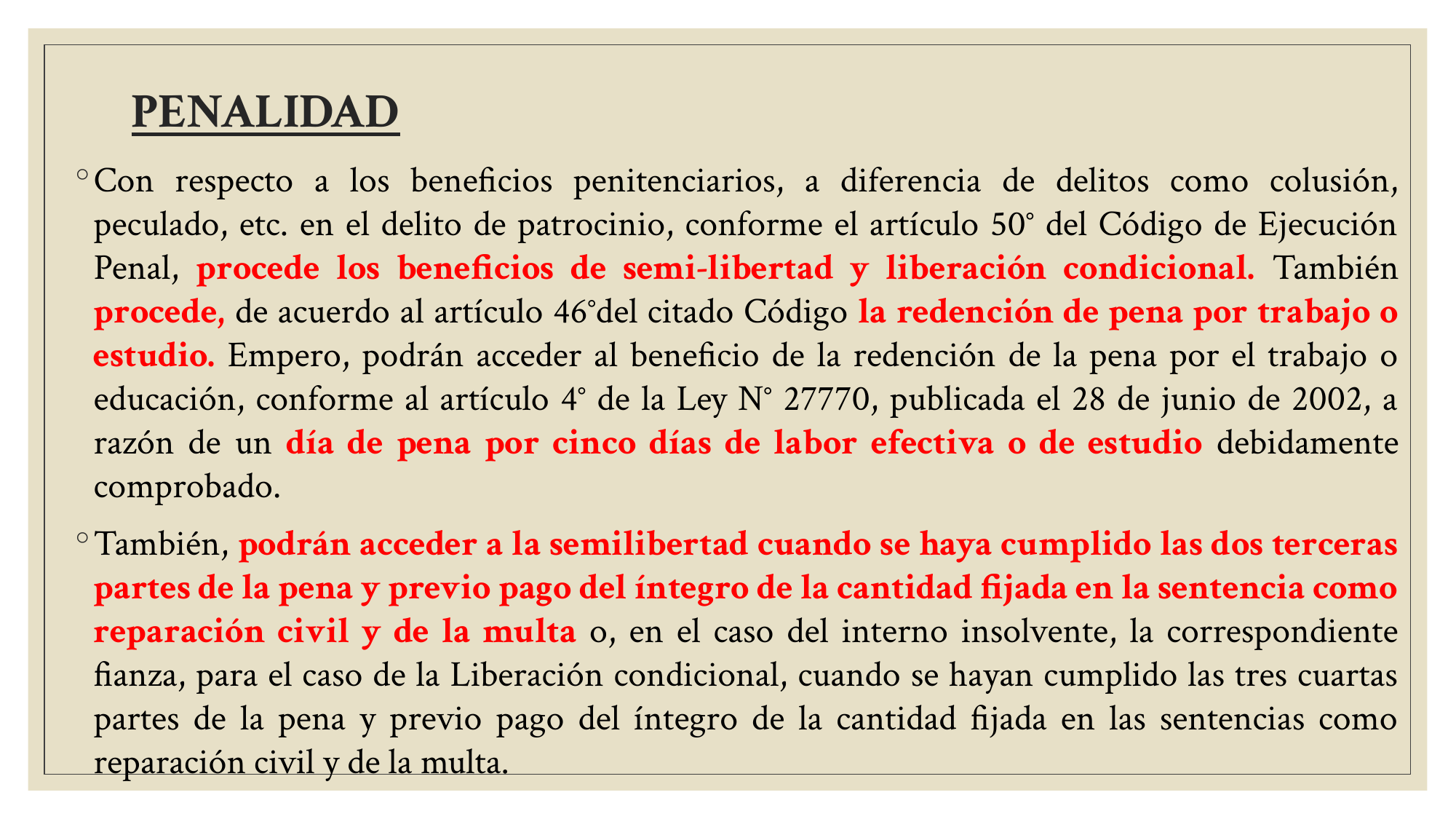

# PENALIDAD
Con respecto a los beneficios penitenciarios, a diferencia de delitos como colusión, peculado, etc. en el delito de patrocinio, conforme el artículo 50° del Código de Ejecución Penal, procede los beneficios de semi-libertad y liberación condicional. También procede, de acuerdo al artículo 46°del citado Código la redención de pena por trabajo o estudio. Empero, podrán acceder al beneficio de la redención de la pena por el trabajo o educación, conforme al artículo 4° de la Ley N° 27770, publicada el 28 de junio de 2002, a razón de un día de pena por cinco días de labor efectiva o de estudio debidamente comprobado.
También, podrán acceder a la semilibertad cuando se haya cumplido las dos terceras partes de la pena y previo pago del íntegro de la cantidad fijada en la sentencia como reparación civil y de la multa o, en el caso del interno insolvente, la correspondiente fianza, para el caso de la Liberación condicional, cuando se hayan cumplido las tres cuartas partes de la pena y previo pago del íntegro de la cantidad fijada en las sentencias como reparación civil y de la multa.